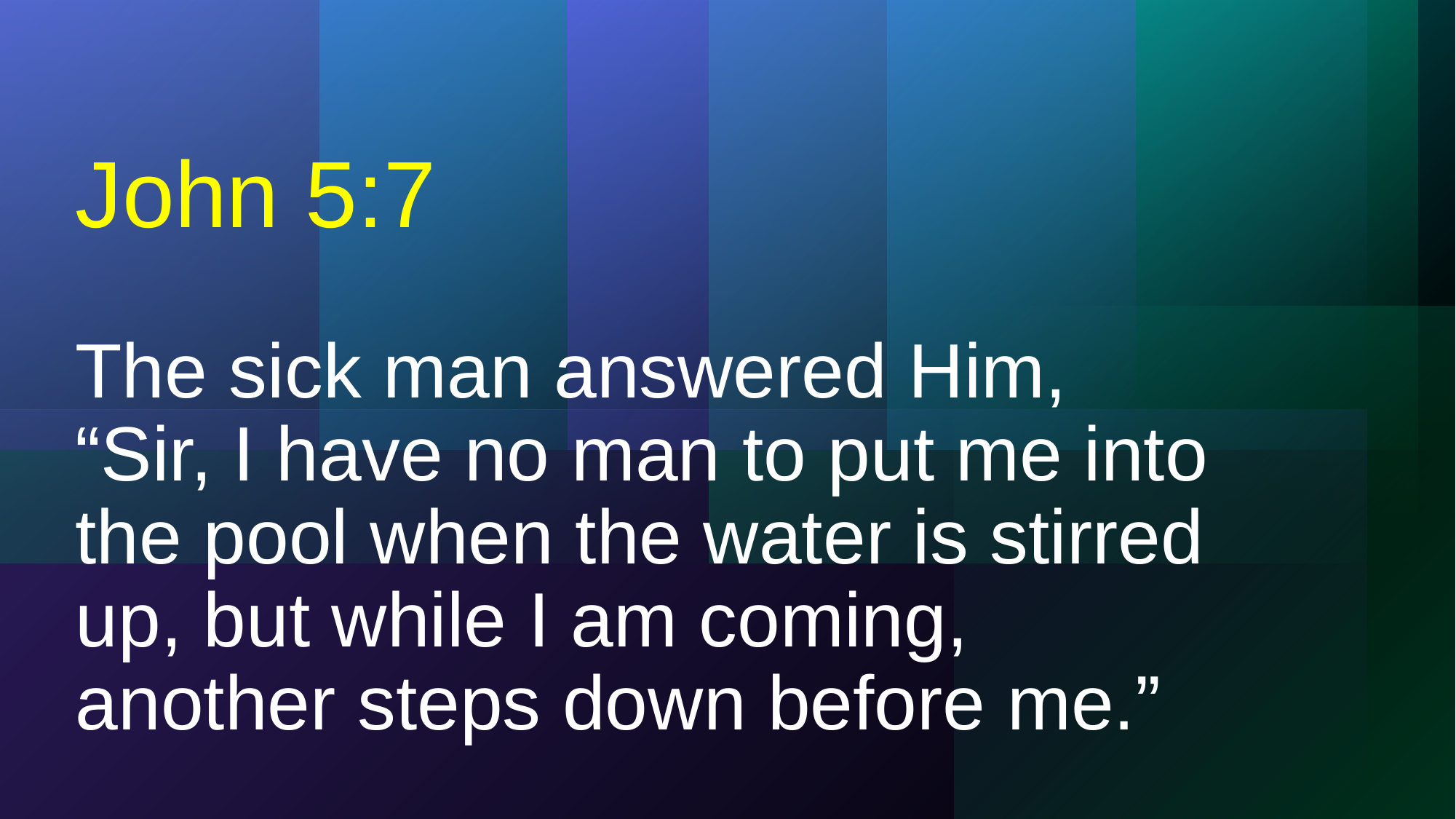

# John 5:7 The sick man answered Him, “Sir, I have no man to put me into the pool when the water is stirred up, but while I am coming, another steps down before me.”